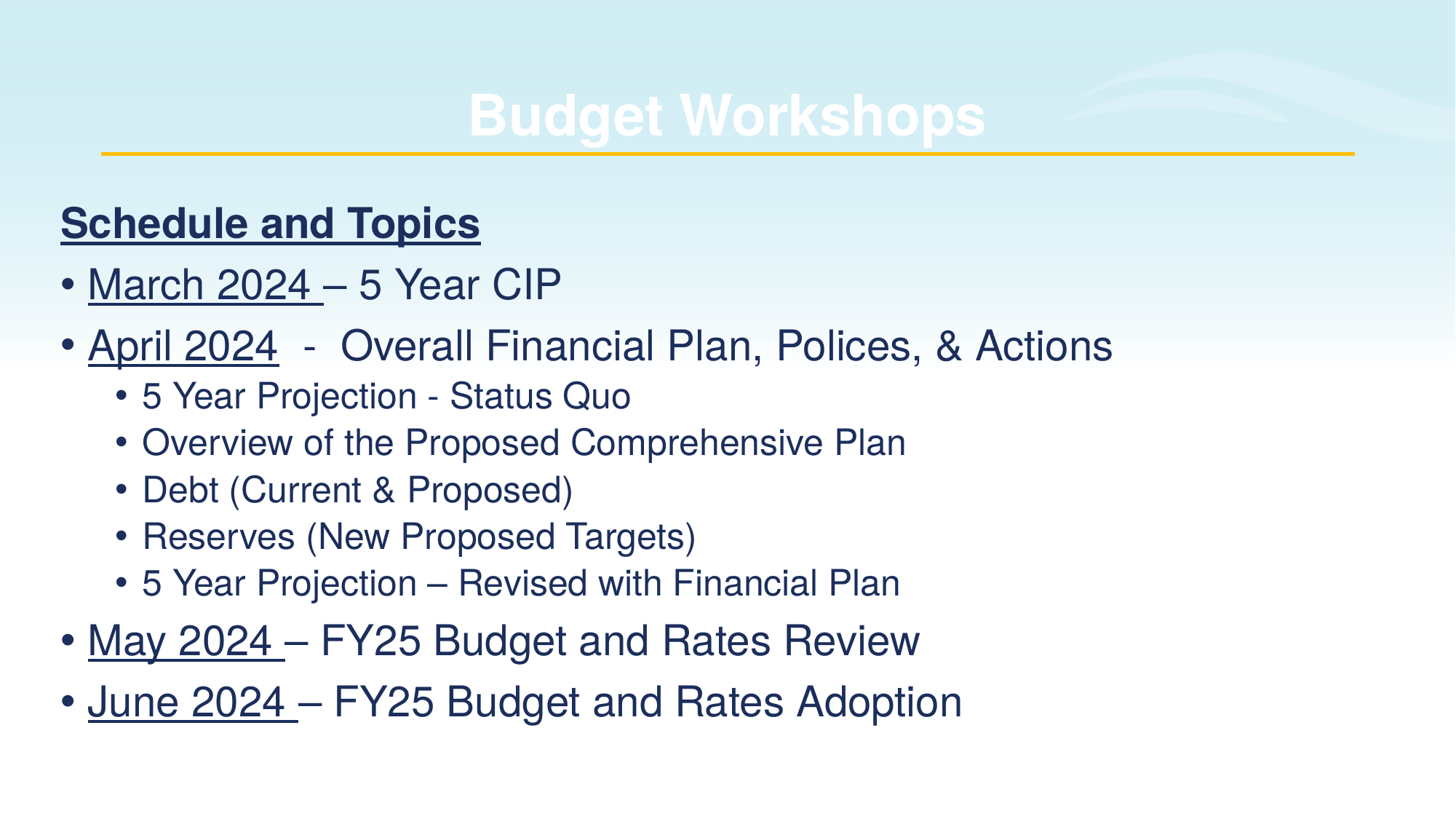

# Budget Workshops
Schedule and Topics
March 2024 – 5 Year CIP
April 2024  -  Overall Financial Plan, Polices, & Actions
5 Year Projection - Status Quo
Overview of the Proposed Comprehensive Plan
Debt (Current & Proposed)
Reserves (New Proposed Targets)
5 Year Projection – Revised with Financial Plan
May 2024 – FY25 Budget and Rates Review
June 2024 – FY25 Budget and Rates Adoption